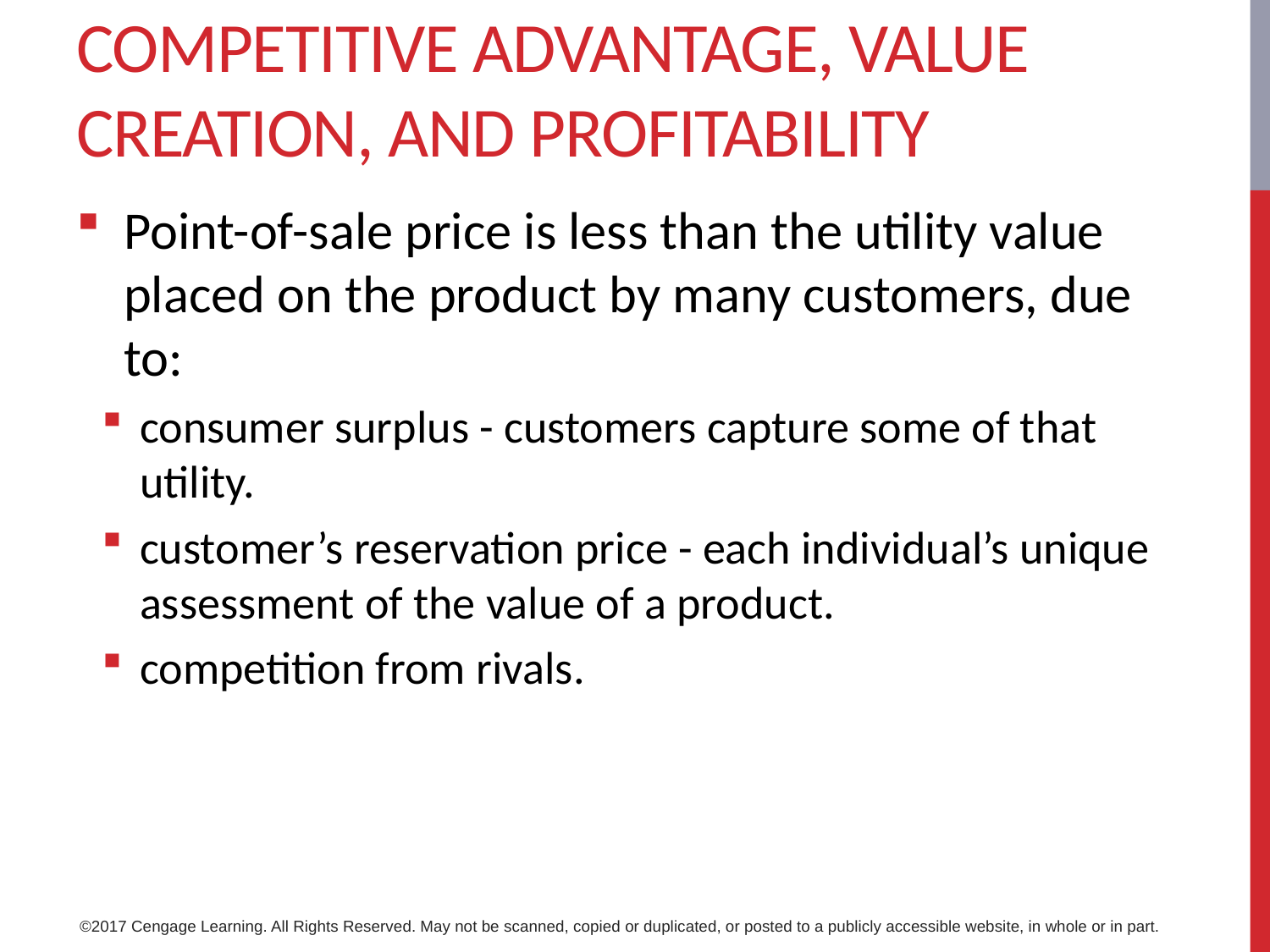

# Competitive advantage, value creation, and profitability
Point-of-sale price is less than the utility value placed on the product by many customers, due to:
consumer surplus - customers capture some of that utility.
customer’s reservation price - each individual’s unique assessment of the value of a product.
competition from rivals.